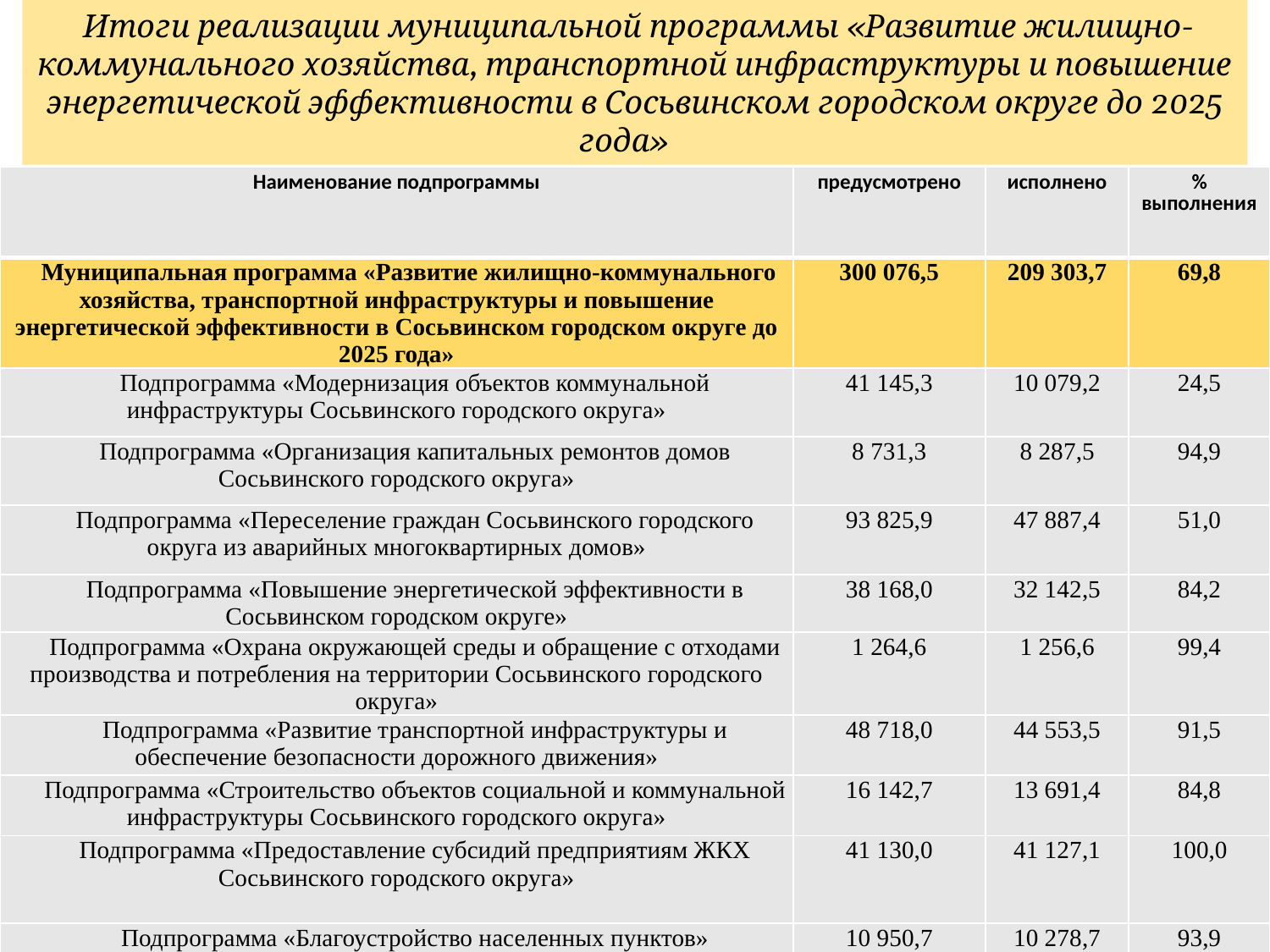

Итоги реализации муниципальной программы «Развитие жилищно- коммунального хозяйства, транспортной инфраструктуры и повышение энергетической эффективности в Сосьвинском городском округе до 2025 года»
| Наименование подпрограммы | предусмотрено | исполнено | % выполнения |
| --- | --- | --- | --- |
| Муниципальная программа «Развитие жилищно-коммунального хозяйства, транспортной инфраструктуры и повышение энергетической эффективности в Сосьвинском городском округе до 2025 года» | 300 076,5 | 209 303,7 | 69,8 |
| Подпрограмма «Модернизация объектов коммунальной инфраструктуры Сосьвинского городского округа» | 41 145,3 | 10 079,2 | 24,5 |
| Подпрограмма «Организация капитальных ремонтов домов Сосьвинского городского округа» | 8 731,3 | 8 287,5 | 94,9 |
| Подпрограмма «Переселение граждан Сосьвинского городского округа из аварийных многоквартирных домов» | 93 825,9 | 47 887,4 | 51,0 |
| Подпрограмма «Повышение энергетической эффективности в Сосьвинском городском округе» | 38 168,0 | 32 142,5 | 84,2 |
| Подпрограмма «Охрана окружающей среды и обращение с отходами производства и потребления на территории Сосьвинского городского округа» | 1 264,6 | 1 256,6 | 99,4 |
| Подпрограмма «Развитие транспортной инфраструктуры и обеспечение безопасности дорожного движения» | 48 718,0 | 44 553,5 | 91,5 |
| Подпрограмма «Строительство объектов социальной и коммунальной инфраструктуры Сосьвинского городского округа» | 16 142,7 | 13 691,4 | 84,8 |
| Подпрограмма «Предоставление субсидий предприятиям ЖКХ Сосьвинского городского округа» | 41 130,0 | 41 127,1 | 100,0 |
| Подпрограмма «Благоустройство населенных пунктов» | 10 950,7 | 10 278,7 | 93,9 |